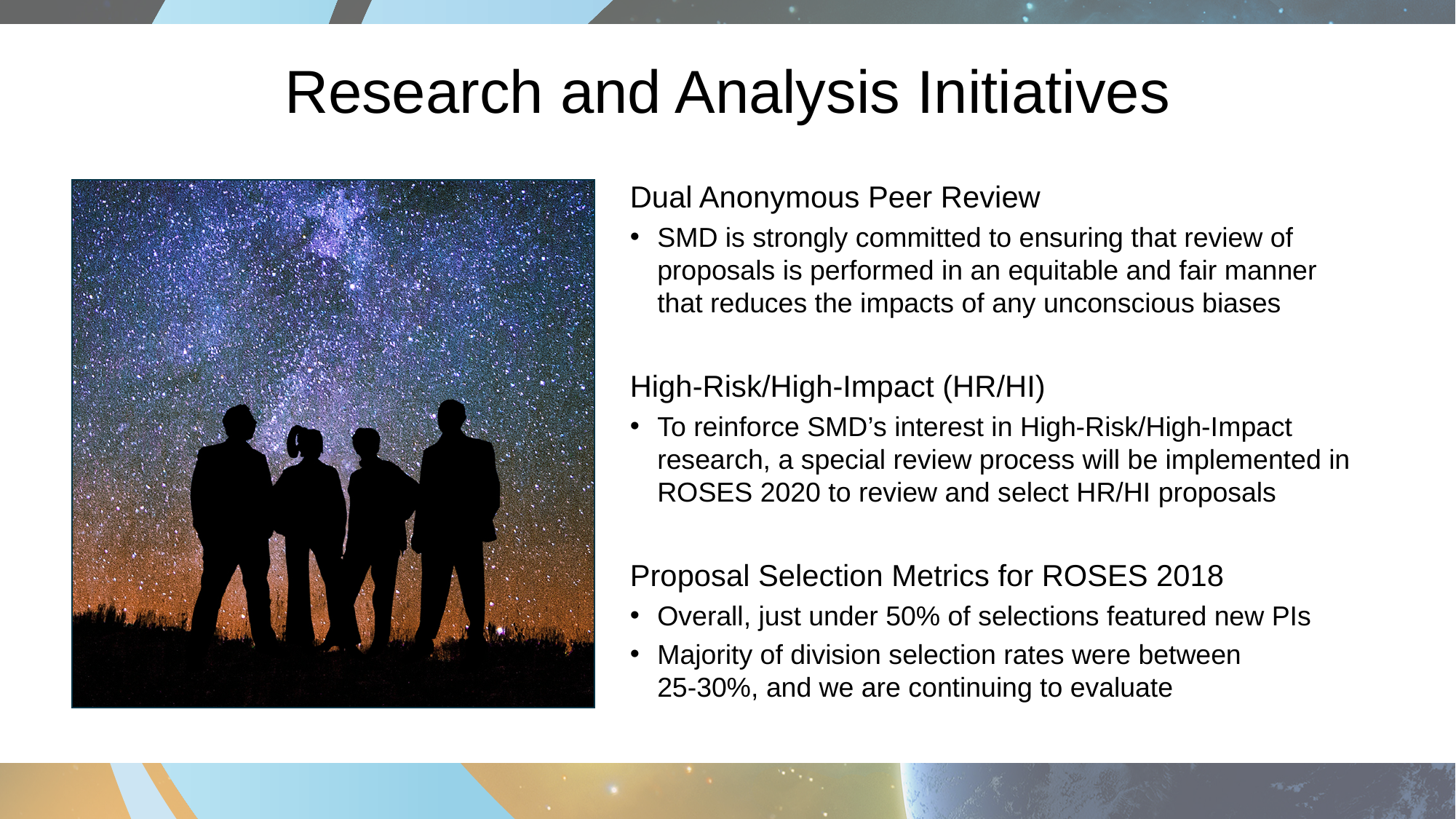

# Research and Analysis Initiatives
Dual Anonymous Peer Review
SMD is strongly committed to ensuring that review of proposals is performed in an equitable and fair manner that reduces the impacts of any unconscious biases

High-Risk/High-Impact (HR/HI)
To reinforce SMD’s interest in High-Risk/High-Impact research, a special review process will be implemented in ROSES 2020 to review and select HR/HI proposals

Proposal Selection Metrics for ROSES 2018
Overall, just under 50% of selections featured new PIs
Majority of division selection rates were between
25-30%, and we are continuing to evaluate